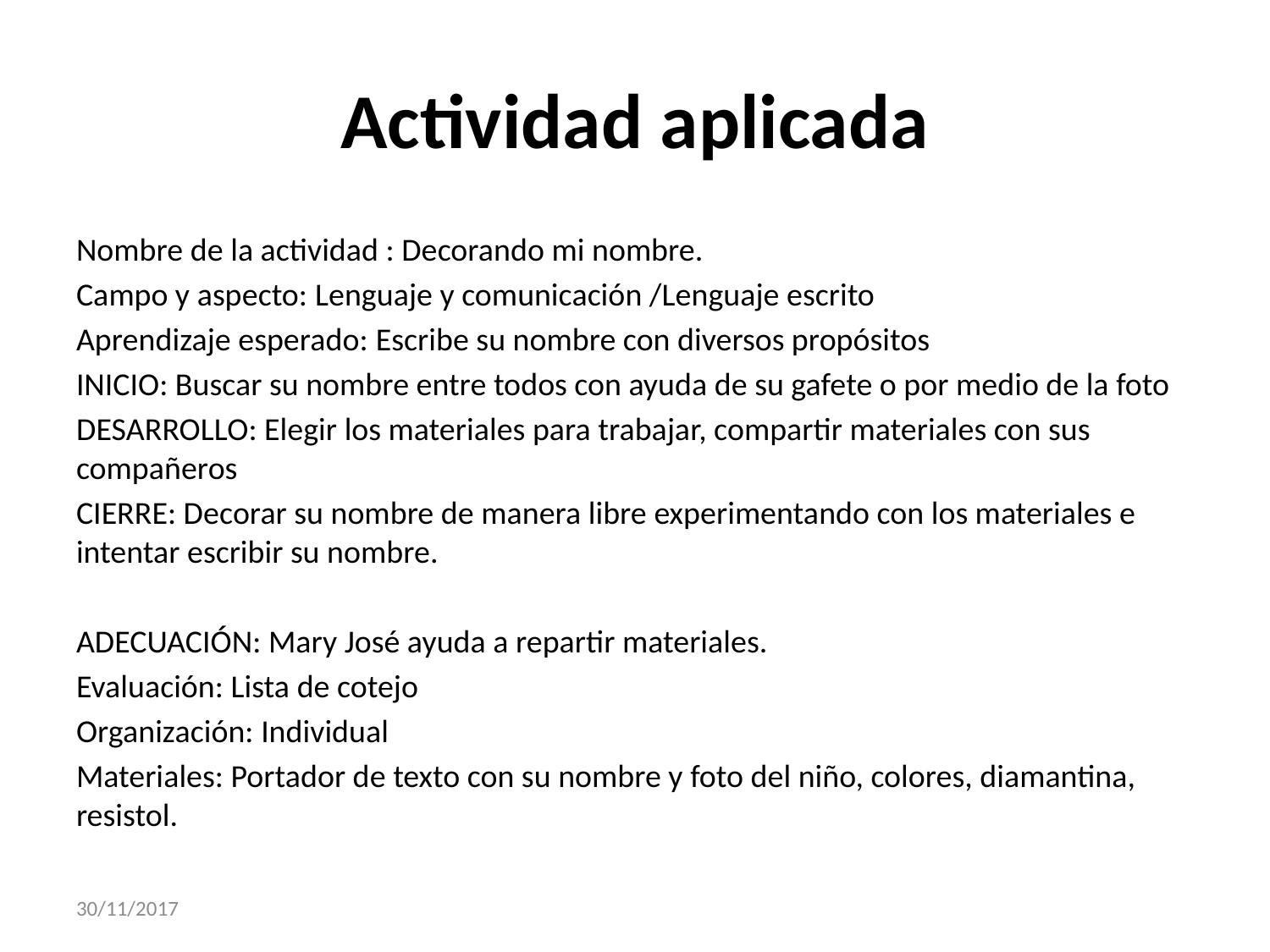

# Actividad aplicada
Nombre de la actividad : Decorando mi nombre.
Campo y aspecto: Lenguaje y comunicación /Lenguaje escrito
Aprendizaje esperado: Escribe su nombre con diversos propósitos
INICIO: Buscar su nombre entre todos con ayuda de su gafete o por medio de la foto
DESARROLLO: Elegir los materiales para trabajar, compartir materiales con sus compañeros
CIERRE: Decorar su nombre de manera libre experimentando con los materiales e intentar escribir su nombre.

ADECUACIÓN: Mary José ayuda a repartir materiales.
Evaluación: Lista de cotejo
Organización: Individual
Materiales: Portador de texto con su nombre y foto del niño, colores, diamantina, resistol.

30/11/2017